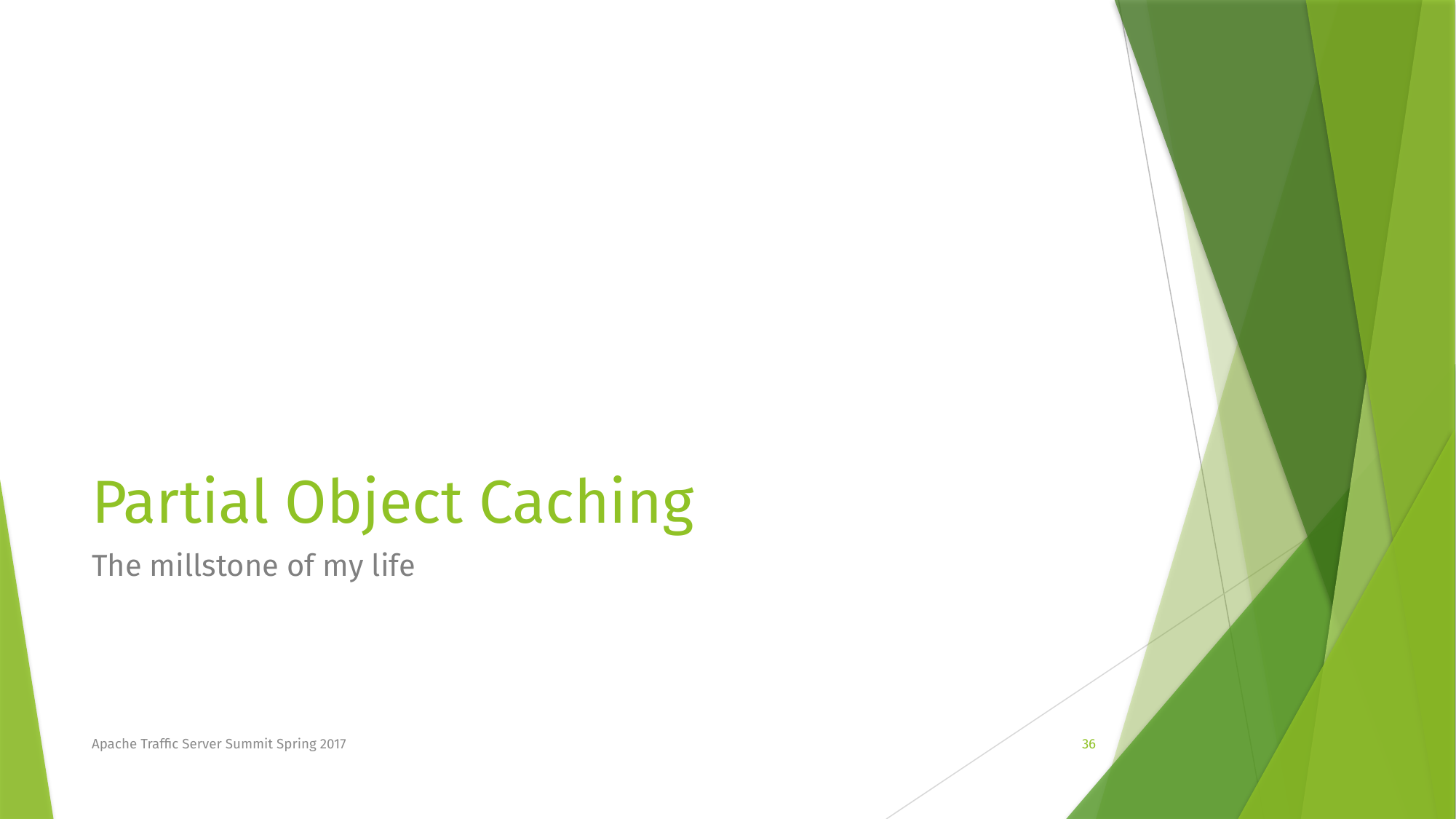

# Partial Object Caching
The millstone of my life
Apache Traffic Server Summit Spring 2017
36